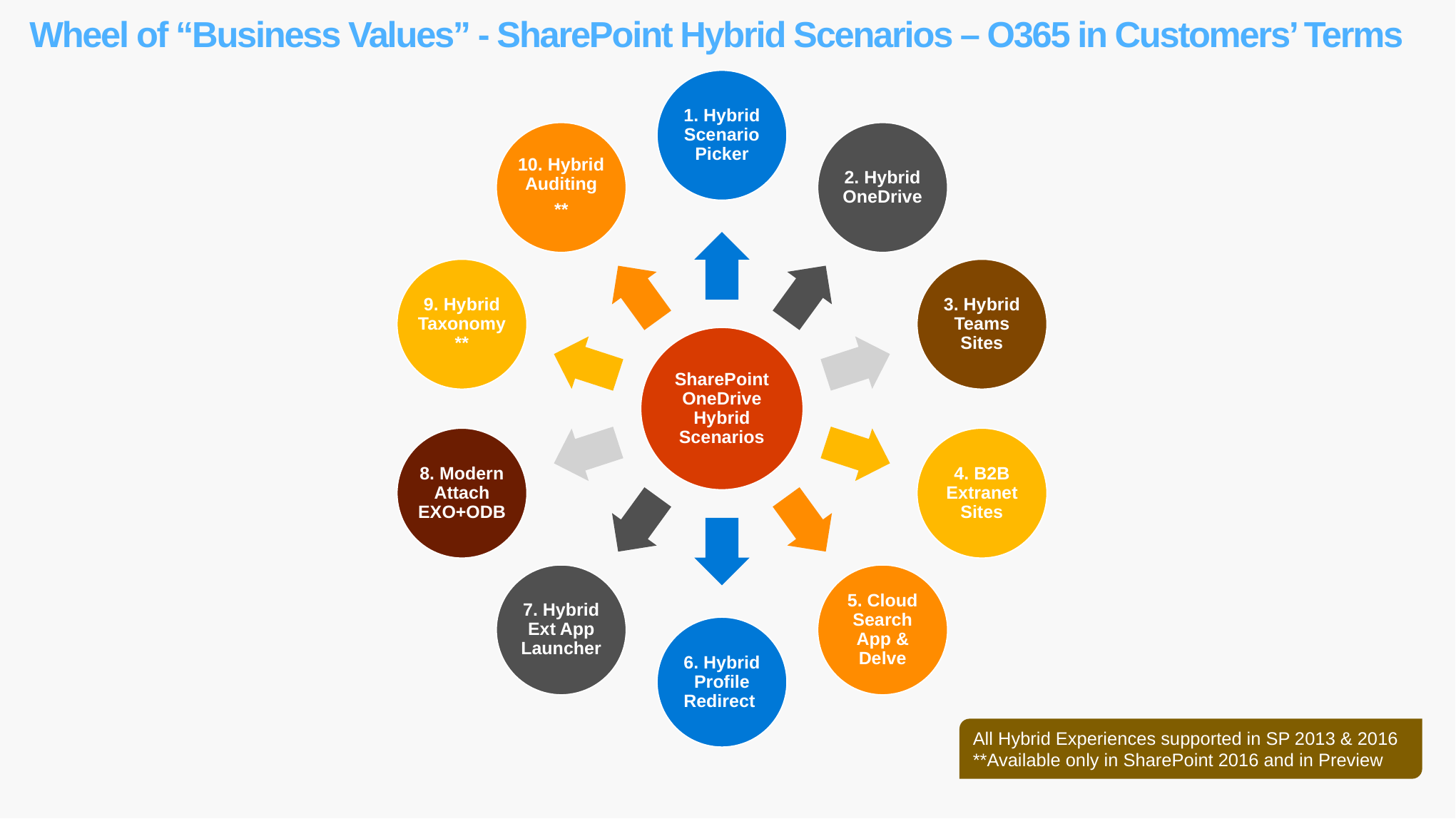

# Wheel of “Business Values” - SharePoint Hybrid Scenarios – O365 in Customers’ Terms
SharePoint OneDrive Hybrid Scenarios

1. Hybrid Scenario Picker

2. Hybrid OneDrive

3. Hybrid Teams Sites

4. B2B Extranet Sites

5. Cloud Search App & Delve

6. Hybrid Profile Redirect

7. Hybrid Ext App Launcher

8. Modern Attach EXO+ODB

9. Hybrid Taxonomy**

10. Hybrid Auditing
**
All Hybrid Experiences supported in SP 2013 & 2016
**Available only in SharePoint 2016 and in Preview